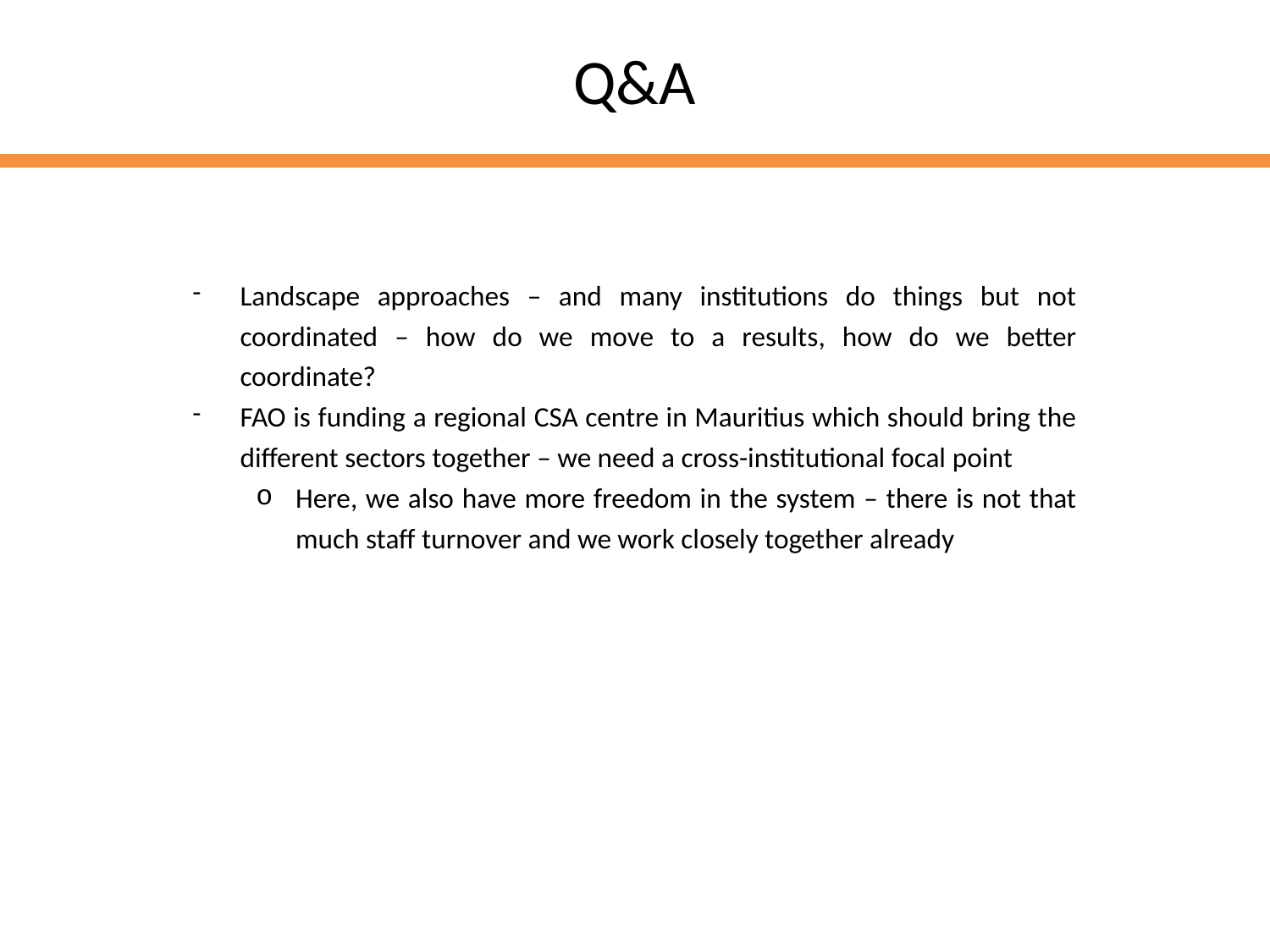

# Q&A
Landscape approaches – and many institutions do things but not coordinated – how do we move to a results, how do we better coordinate?
FAO is funding a regional CSA centre in Mauritius which should bring the different sectors together – we need a cross-institutional focal point
Here, we also have more freedom in the system – there is not that much staff turnover and we work closely together already